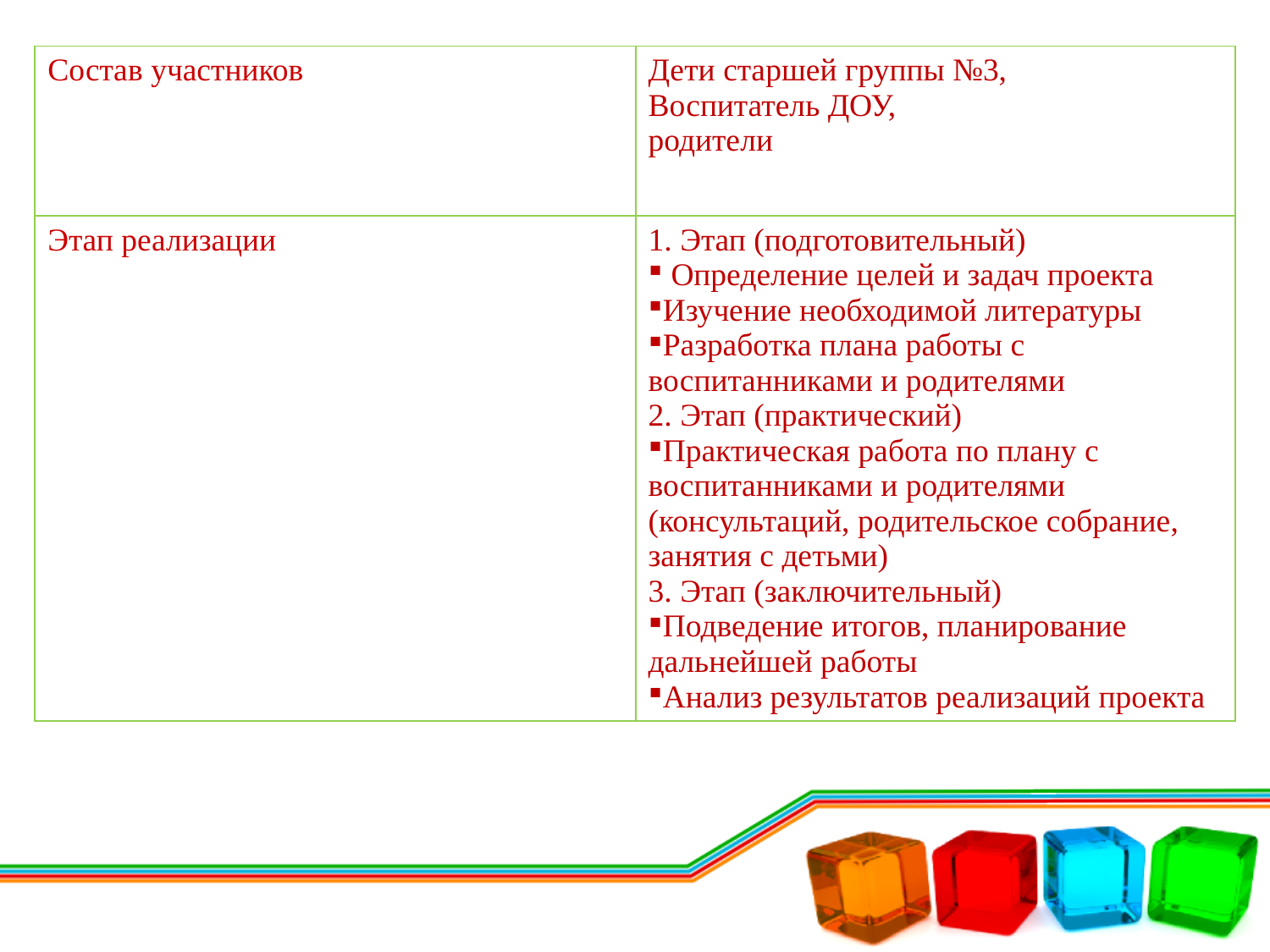

| Состав участников | Дети старшей группы №3, Воспитатель ДОУ, родители |
| --- | --- |
| Этап реализации | 1. Этап (подготовительный) Определение целей и задач проекта Изучение необходимой литературы Разработка плана работы с воспитанниками и родителями 2. Этап (практический) Практическая работа по плану с воспитанниками и родителями (консультаций, родительское собрание, занятия с детьми) 3. Этап (заключительный) Подведение итогов, планирование дальнейшей работы Анализ результатов реализаций проекта |
| --- | --- |